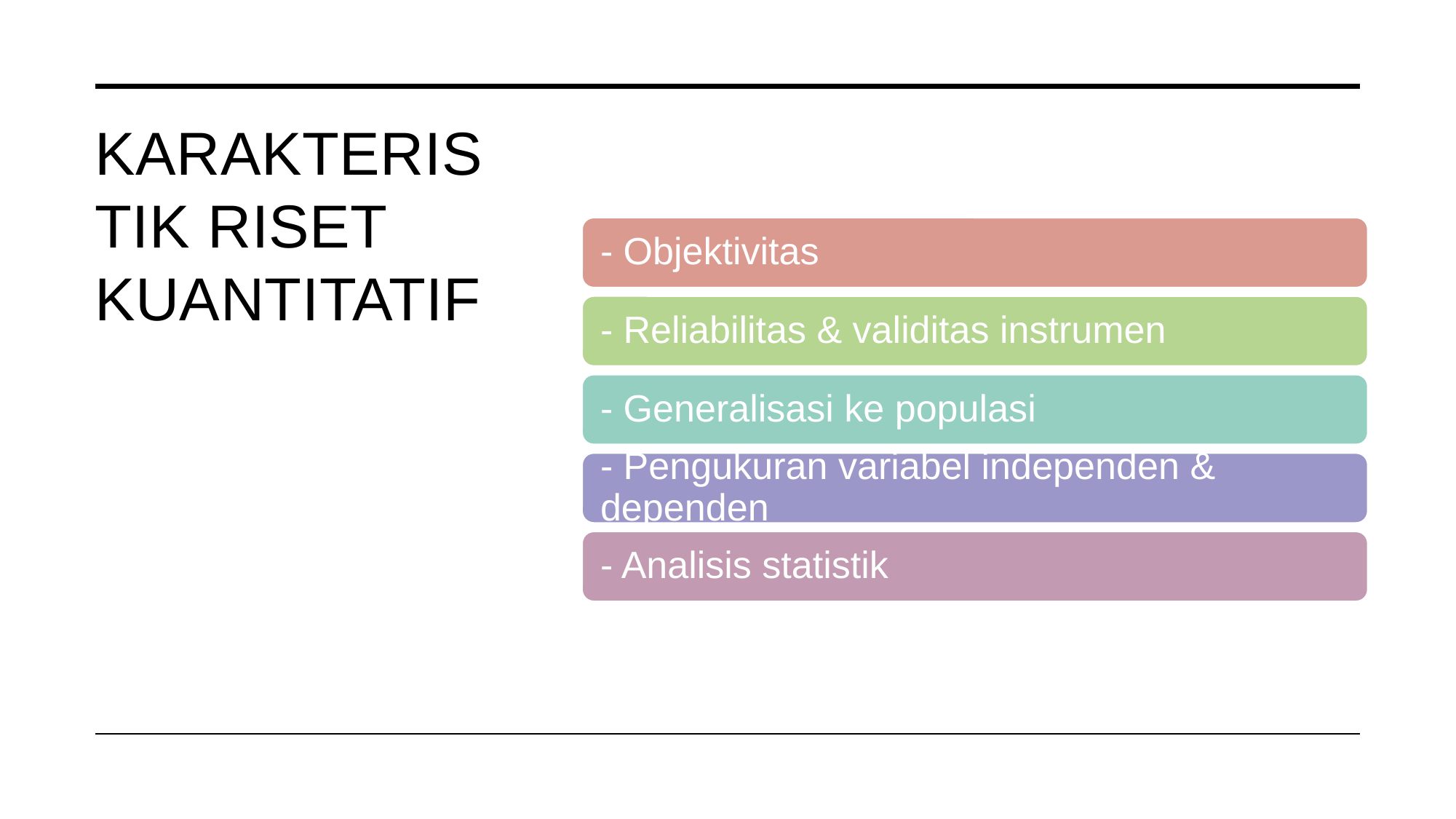

# Karakteristik Riset Kuantitatif
- Objektivitas
- Reliabilitas & validitas instrumen
- Generalisasi ke populasi
- Pengukuran variabel independen & dependen
- Analisis statistik